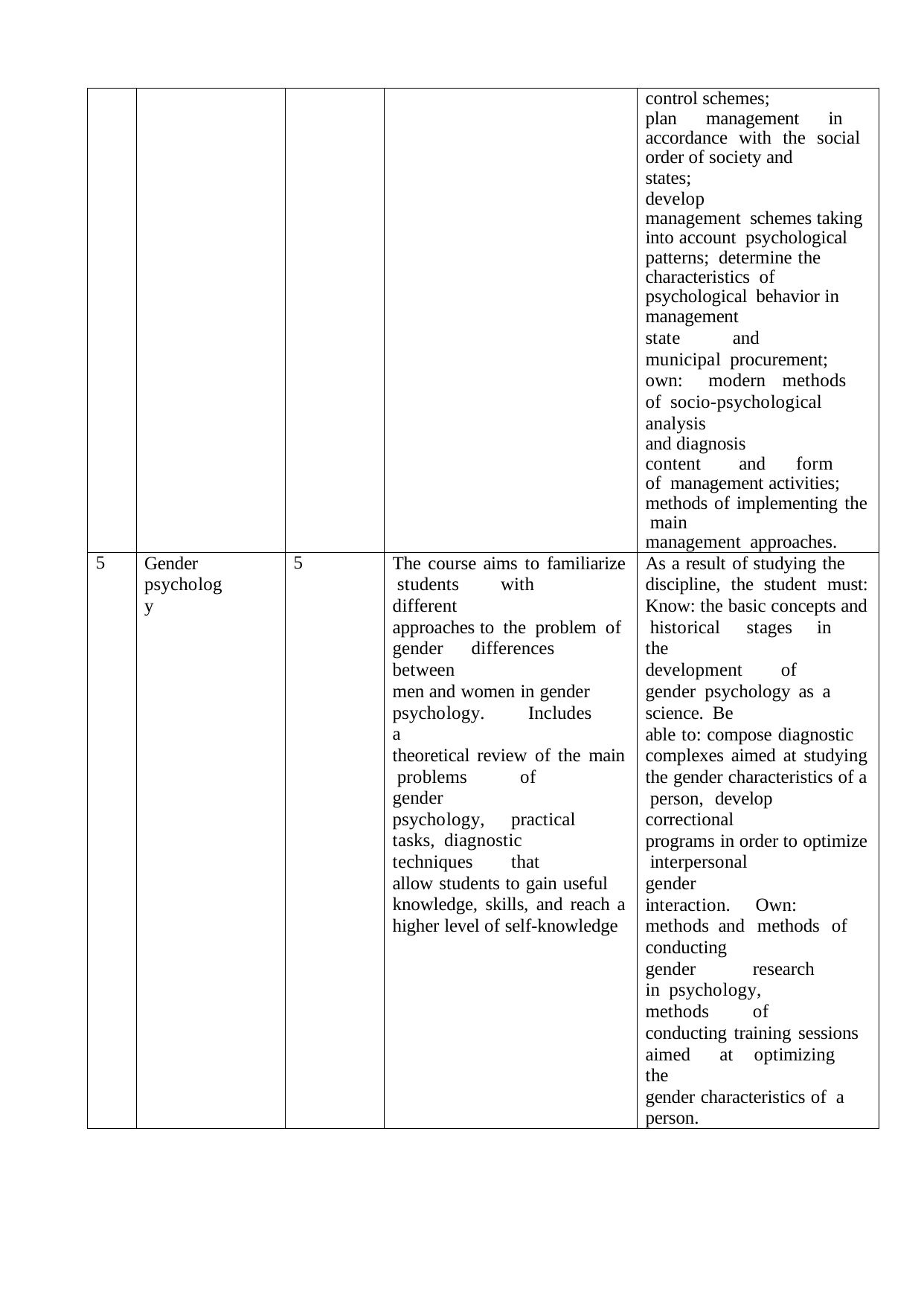

|  |  |  |  | control schemes; plan management in accordance with the social order of society and states; develop management schemes taking into account psychological patterns; determine the characteristics of psychological behavior in management state and municipal procurement; own: modern methods of socio-psychological analysis and diagnosis content and form of management activities; methods of implementing the main management approaches. |
| --- | --- | --- | --- | --- |
| 5 | Gender psychology | 5 | The course aims to familiarize students with different approaches to the problem of gender differences between men and women in gender psychology. Includes a theoretical review of the main problems of gender psychology, practical tasks, diagnostic techniques that allow students to gain useful knowledge, skills, and reach a higher level of self-knowledge | As a result of studying the discipline, the student must: Know: the basic concepts and historical stages in the development of gender psychology as a science. Be able to: compose diagnostic complexes aimed at studying the gender characteristics of a person, develop correctional programs in order to optimize interpersonal gender interaction. Own: methods and methods of conducting gender research in psychology, methods of conducting training sessions aimed at optimizing the gender characteristics of a person. |